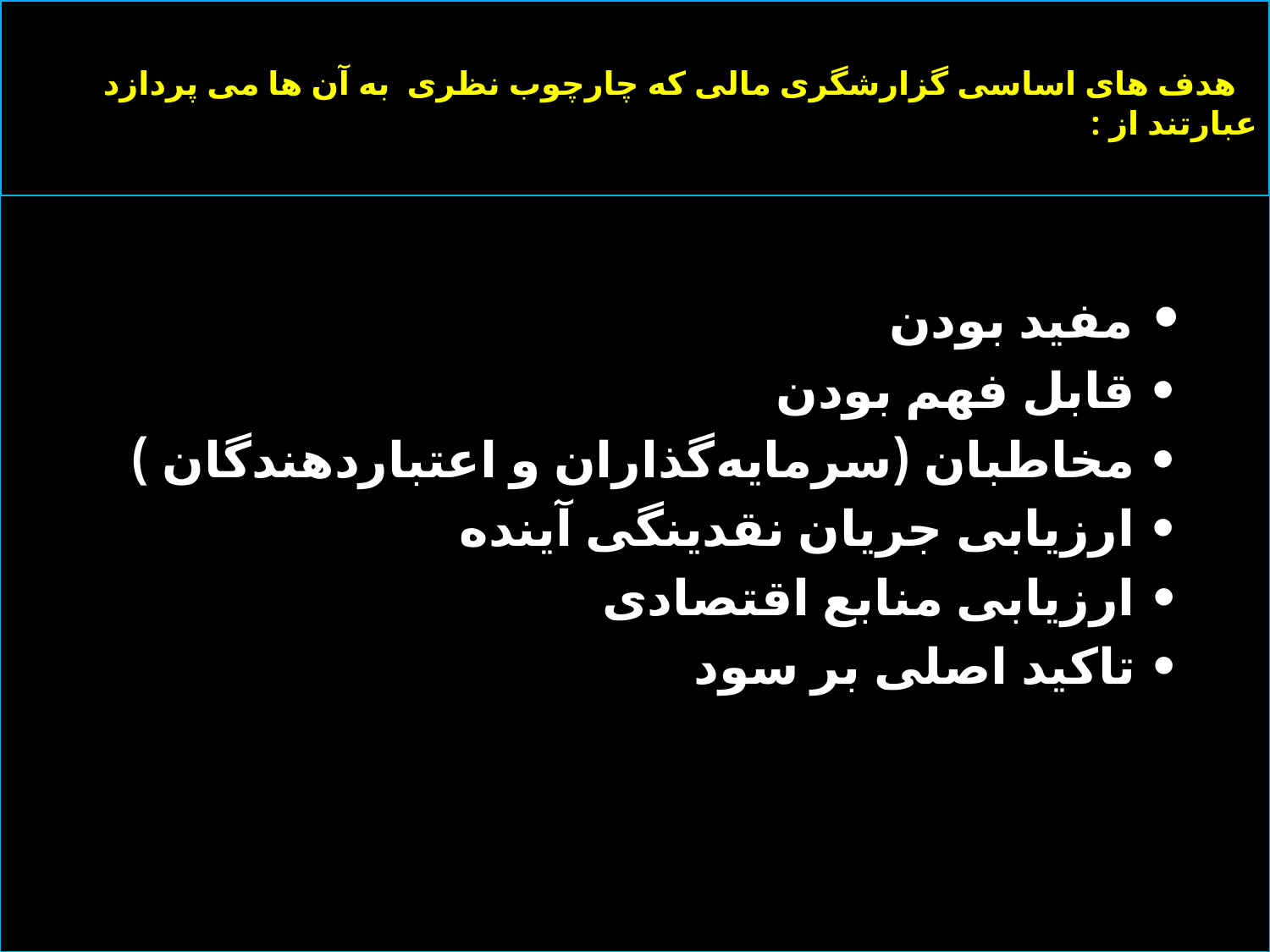

# هدف های اساسی گزارشگری مالی که چارچوب نظری  به آن ها می پردازد عبارتند از :

     • مفید بودن
      • قابل فهم بودن
      • مخاطبان (سرمایه‌گذاران و اعتباردهندگان )
      • ارزیابی جریان نقدینگی آینده
      • ارزیابی منابع اقتصادی
      • تاکید اصلی بر سود